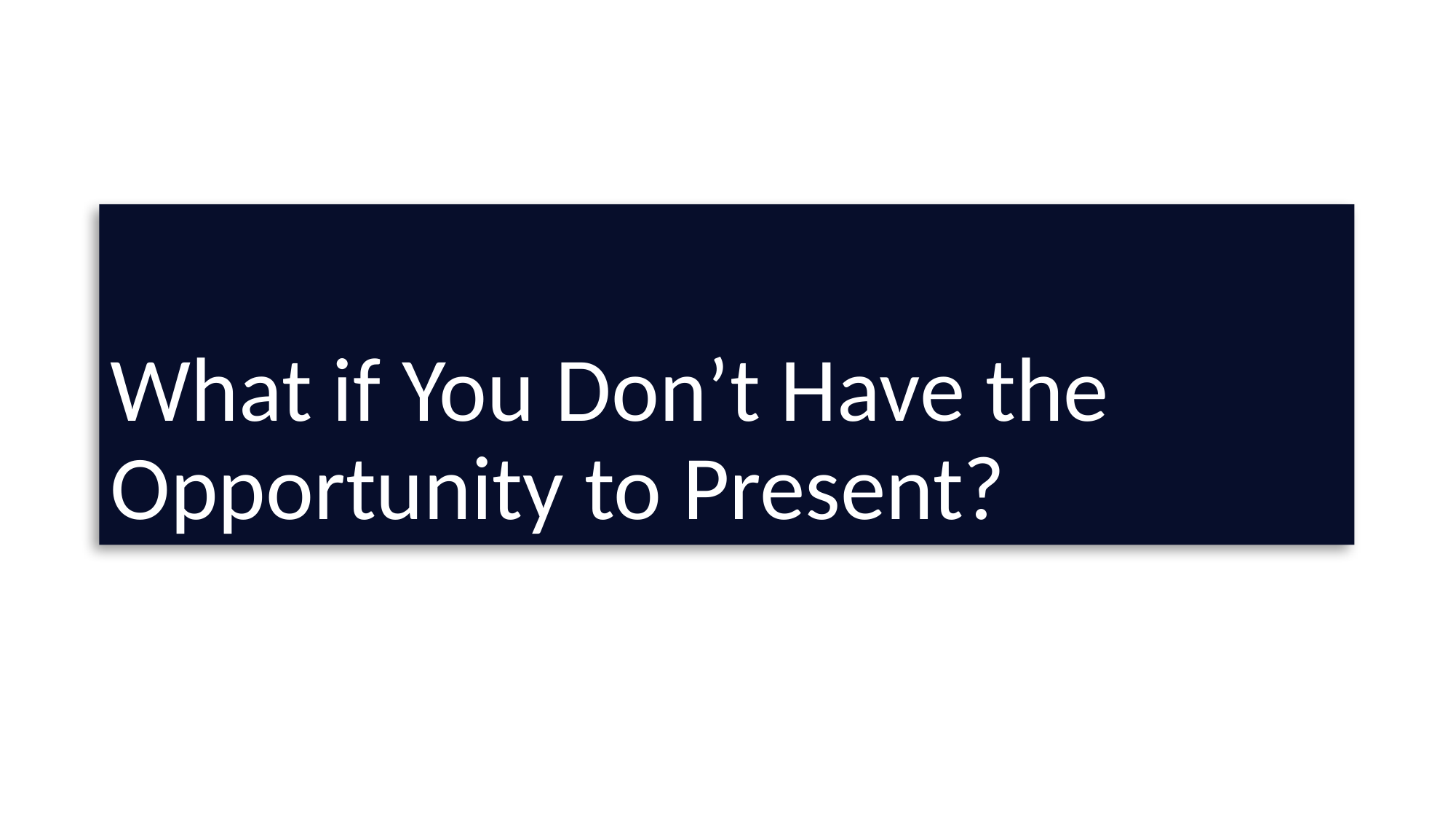

# What if You Don’t Have the Opportunity to Present?